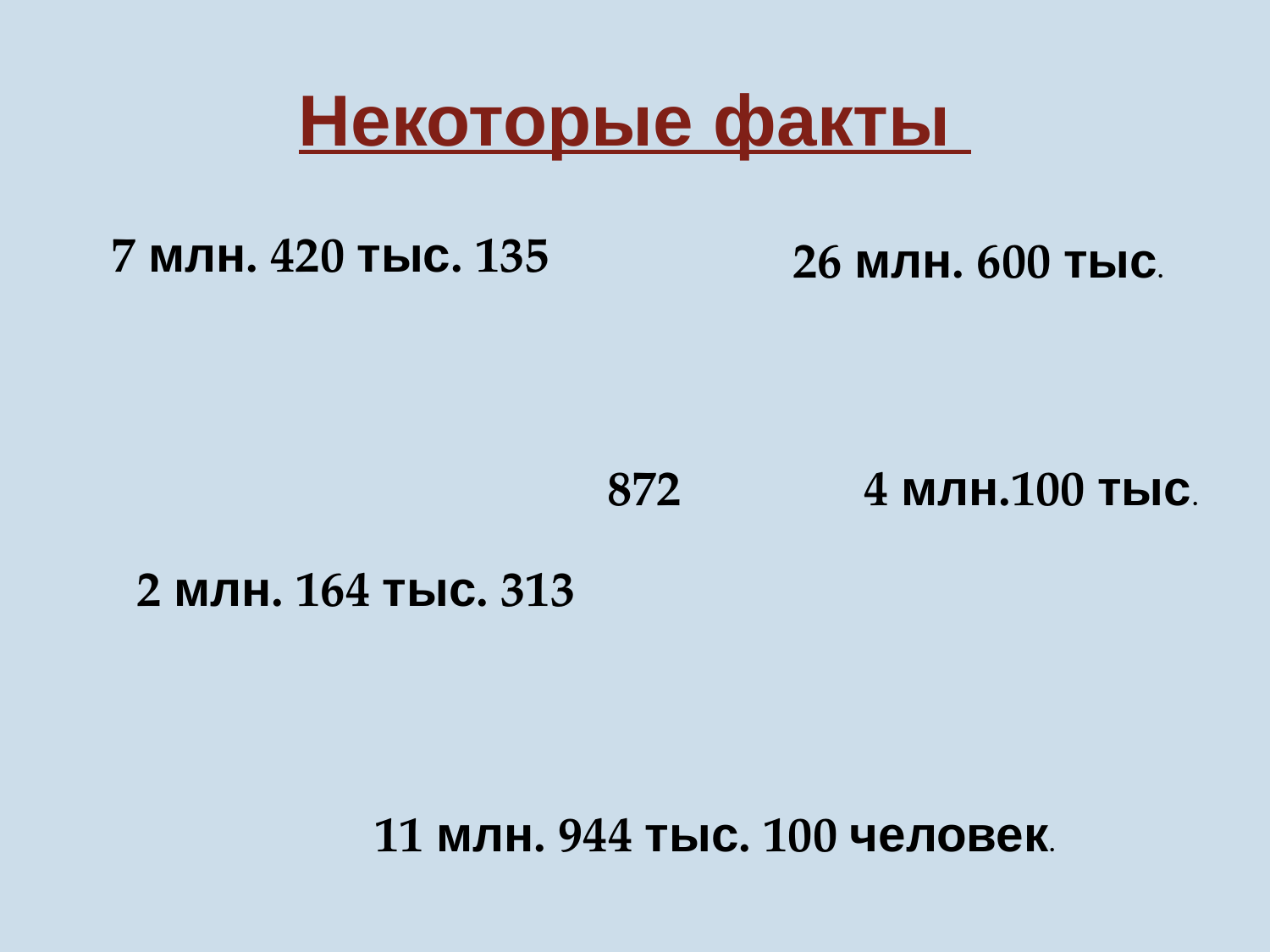

# Некоторые факты
7 млн. 420 тыс. 135
26 млн. 600 тыс.
872
4 млн.100 тыс.
2 млн. 164 тыс. 313
11 млн. 944 тыс. 100 человек.